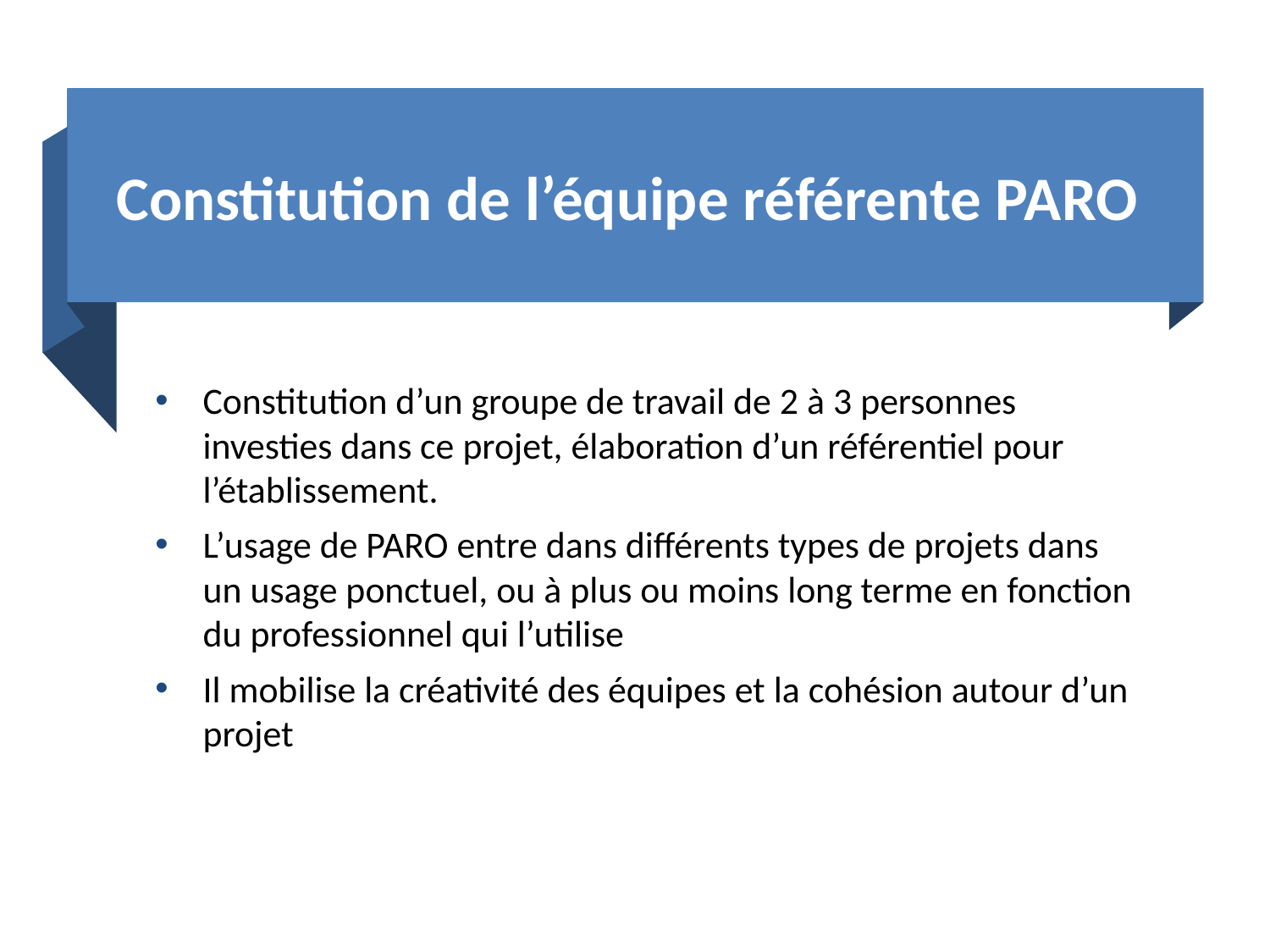

# Constitution de l’équipe référente PARO

Constitution d’un groupe de travail de 2 à 3 personnes investies dans ce projet, élaboration d’un référentiel pour l’établissement.
L’usage de PARO entre dans différents types de projets dans un usage ponctuel, ou à plus ou moins long terme en fonction du professionnel qui l’utilise
Il mobilise la créativité des équipes et la cohésion autour d’un projet